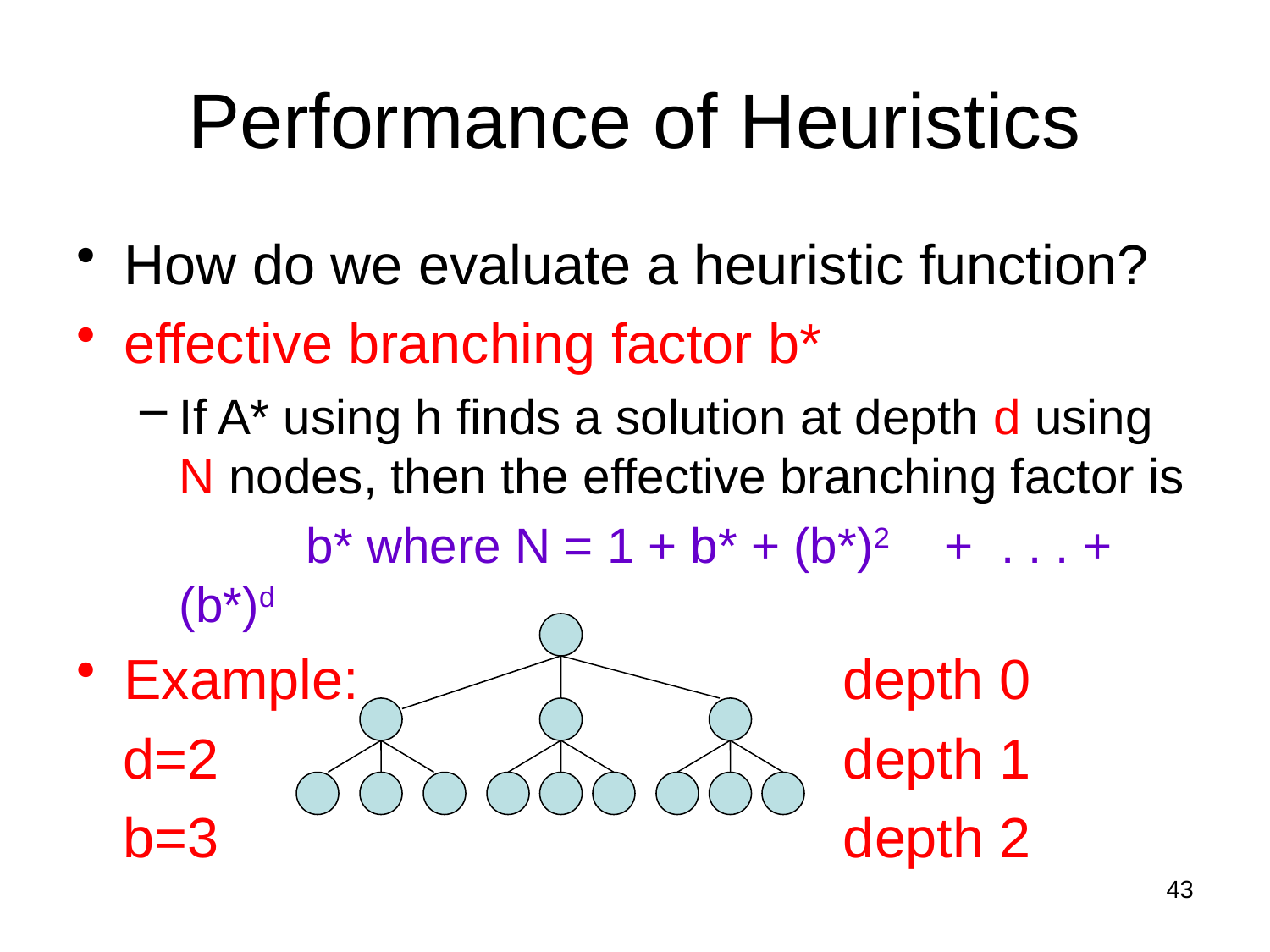

# Performance of Heuristics
How do we evaluate a heuristic function?
effective branching factor b*
If A* using h finds a solution at depth d using N nodes, then the effective branching factor is
   	b* where N = 1 + b* + (b*)2    +  . . . +  (b*)d
Example:                               depth 0
   d=2                                        depth 1
   b=3                                        depth 2

43